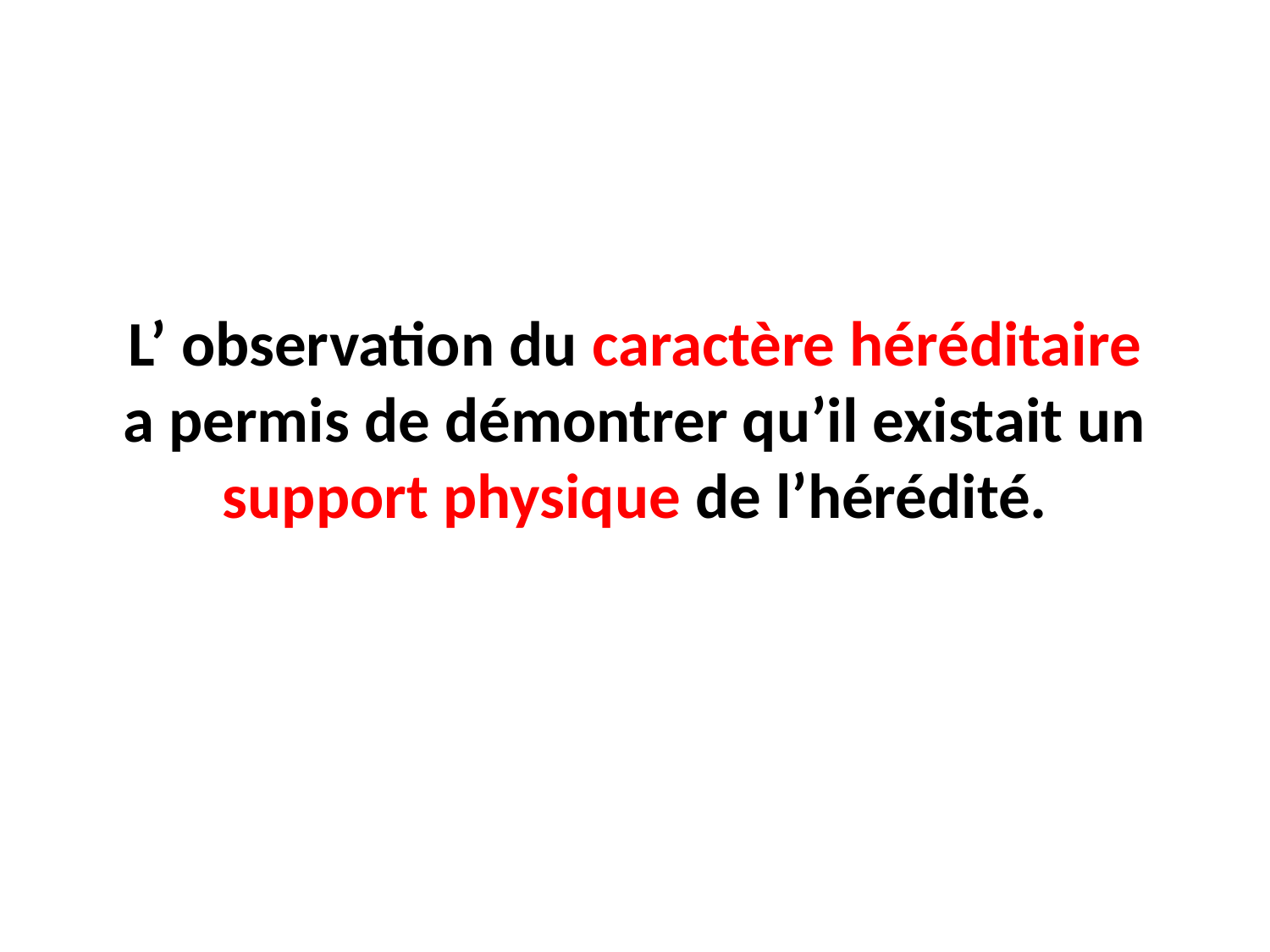

L’ observation du caractère héréditaire a permis de démontrer qu’il existait un support physique de l’hérédité.